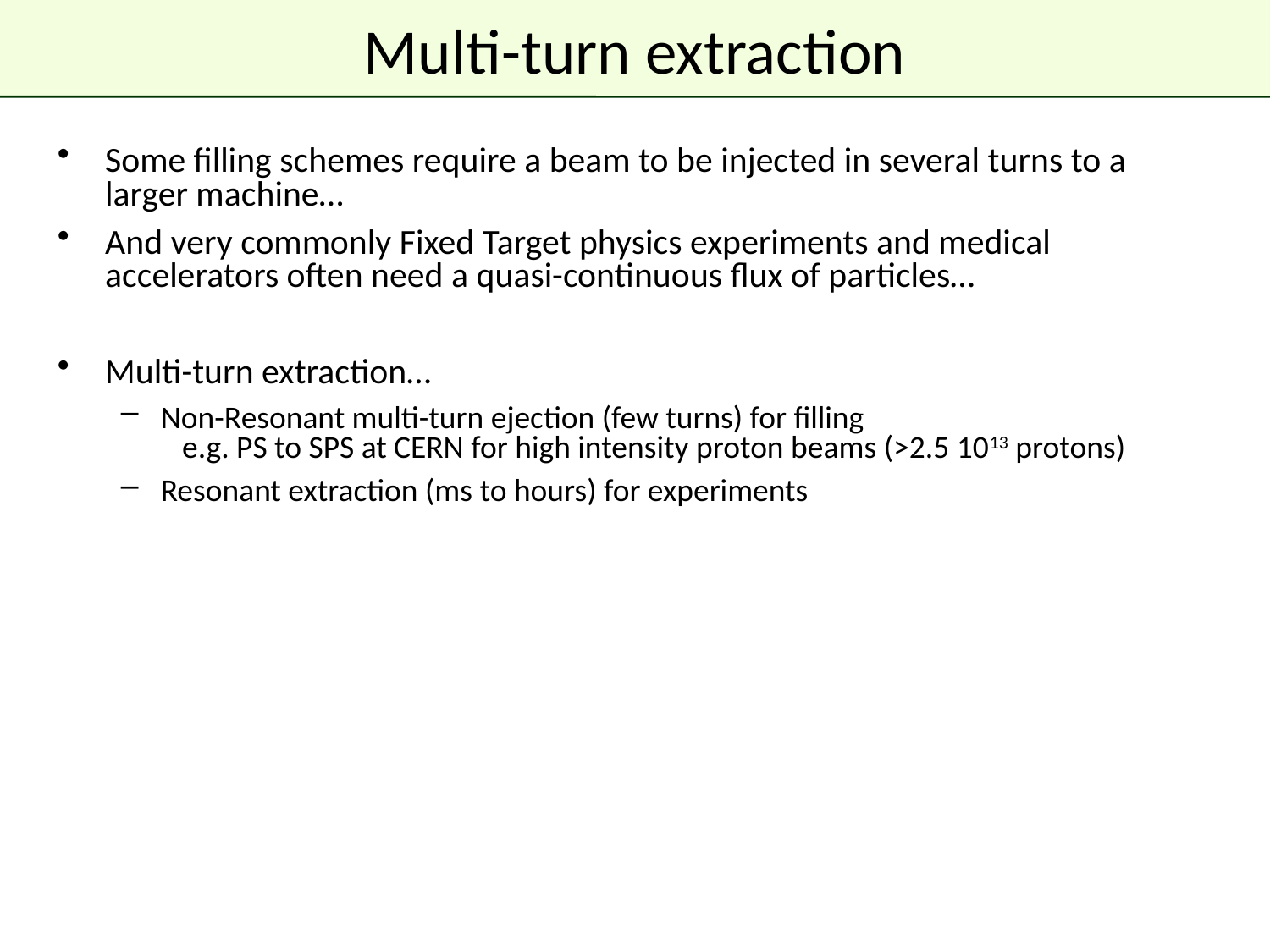

# Multi-turn extraction
Some filling schemes require a beam to be injected in several turns to a larger machine…
And very commonly Fixed Target physics experiments and medical accelerators often need a quasi-continuous flux of particles…

Multi-turn extraction…
Non-Resonant multi-turn ejection (few turns) for filling	                                           e.g. PS to SPS at CERN for high intensity proton beams (>2.5 1013 protons)
Resonant extraction (ms to hours) for experiments